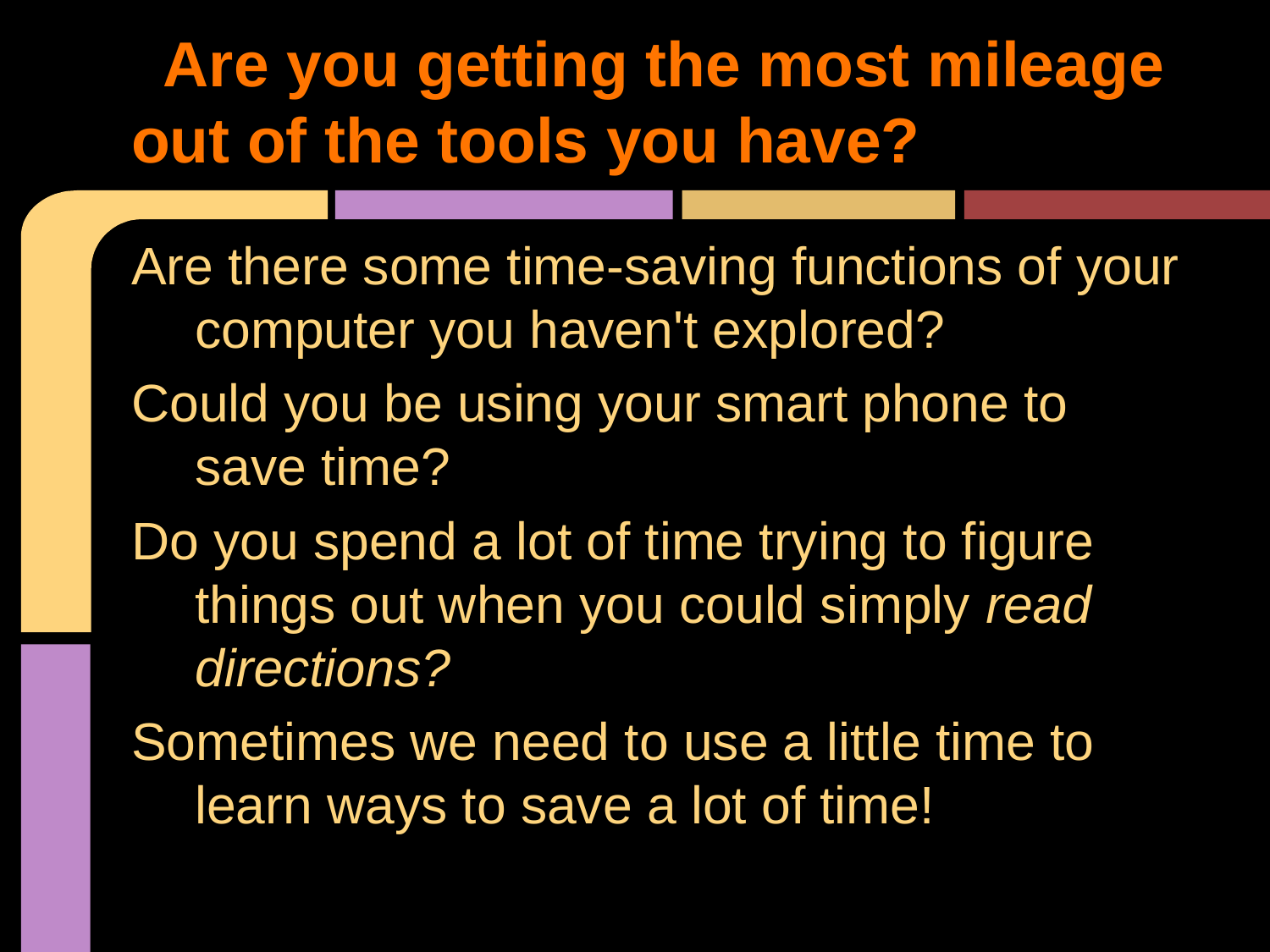

# Are you getting the most mileage out of the tools you have?
Are there some time-saving functions of your computer you haven't explored?
Could you be using your smart phone to save time?
Do you spend a lot of time trying to figure things out when you could simply read directions?
Sometimes we need to use a little time to learn ways to save a lot of time!